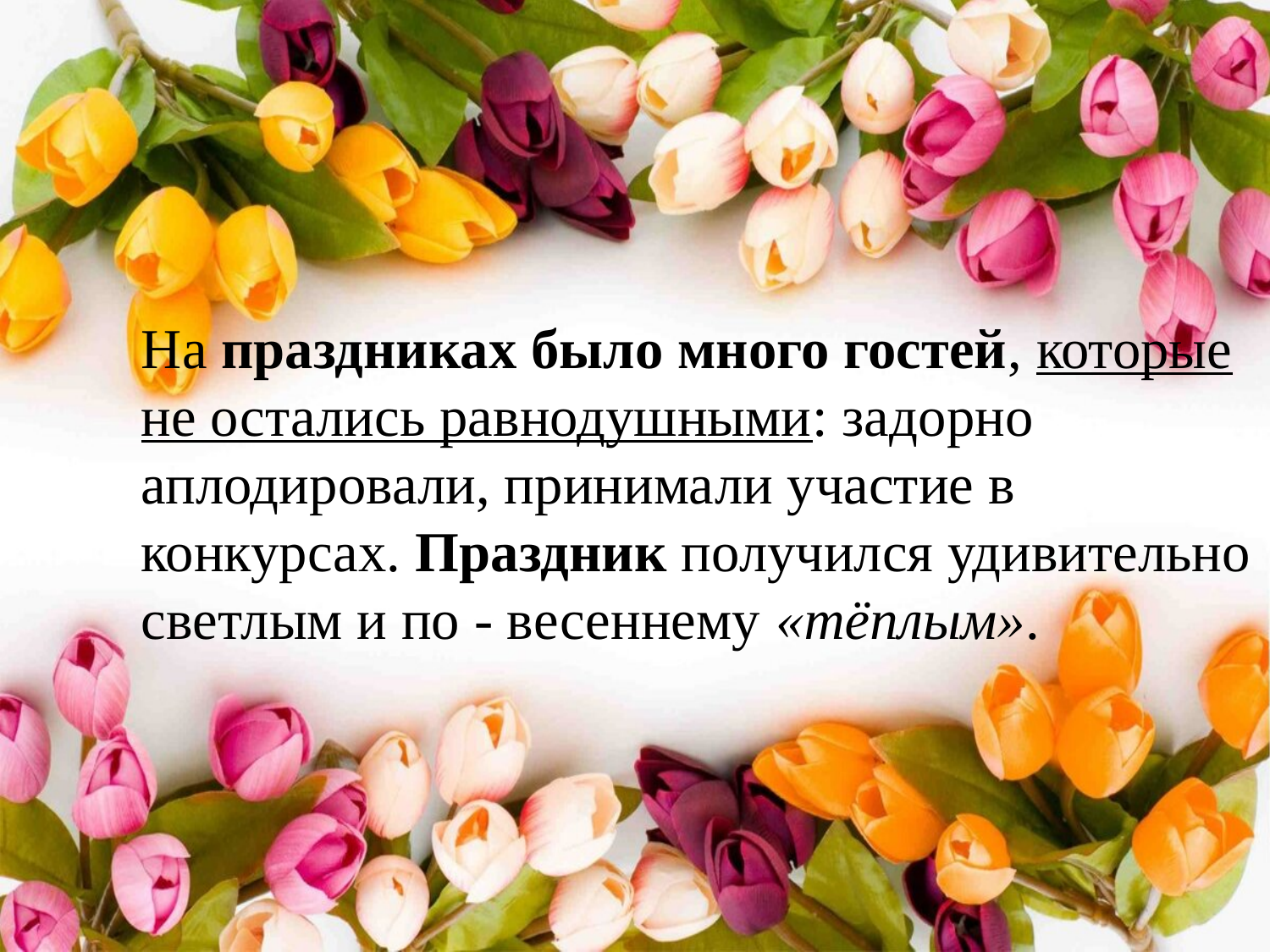

На праздниках было много гостей, которые не остались равнодушными: задорно аплодировали, принимали участие в конкурсах. Праздник получился удивительно светлым и по - весеннему «тёплым».